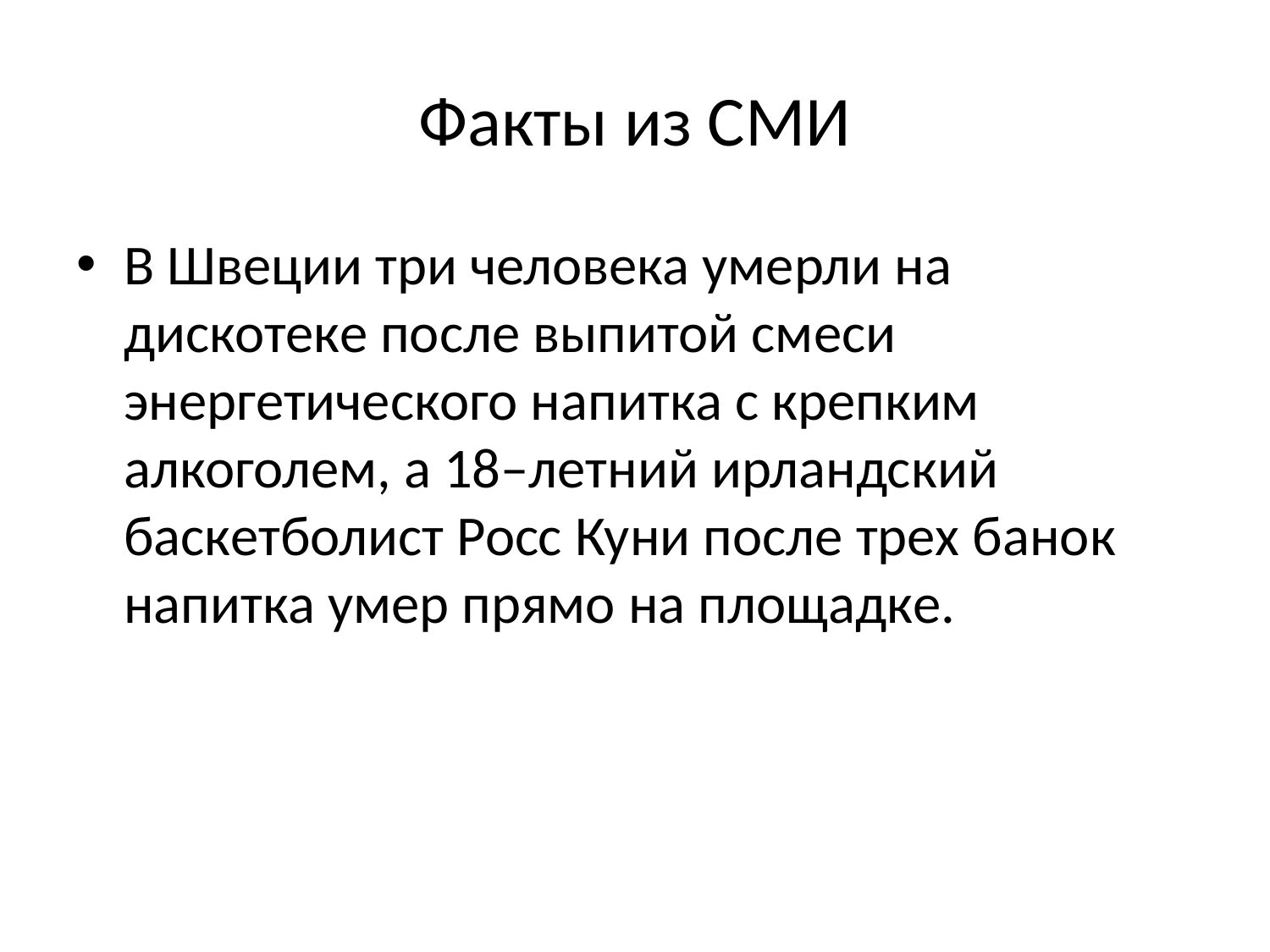

# Факты из СМИ
В Швеции три человека умерли на дискотеке после выпитой смеси энергетического напитка с крепким алкоголем, а 18–летний ирландский баскетболист Росс Куни после трех банок напитка умер прямо на площадке.